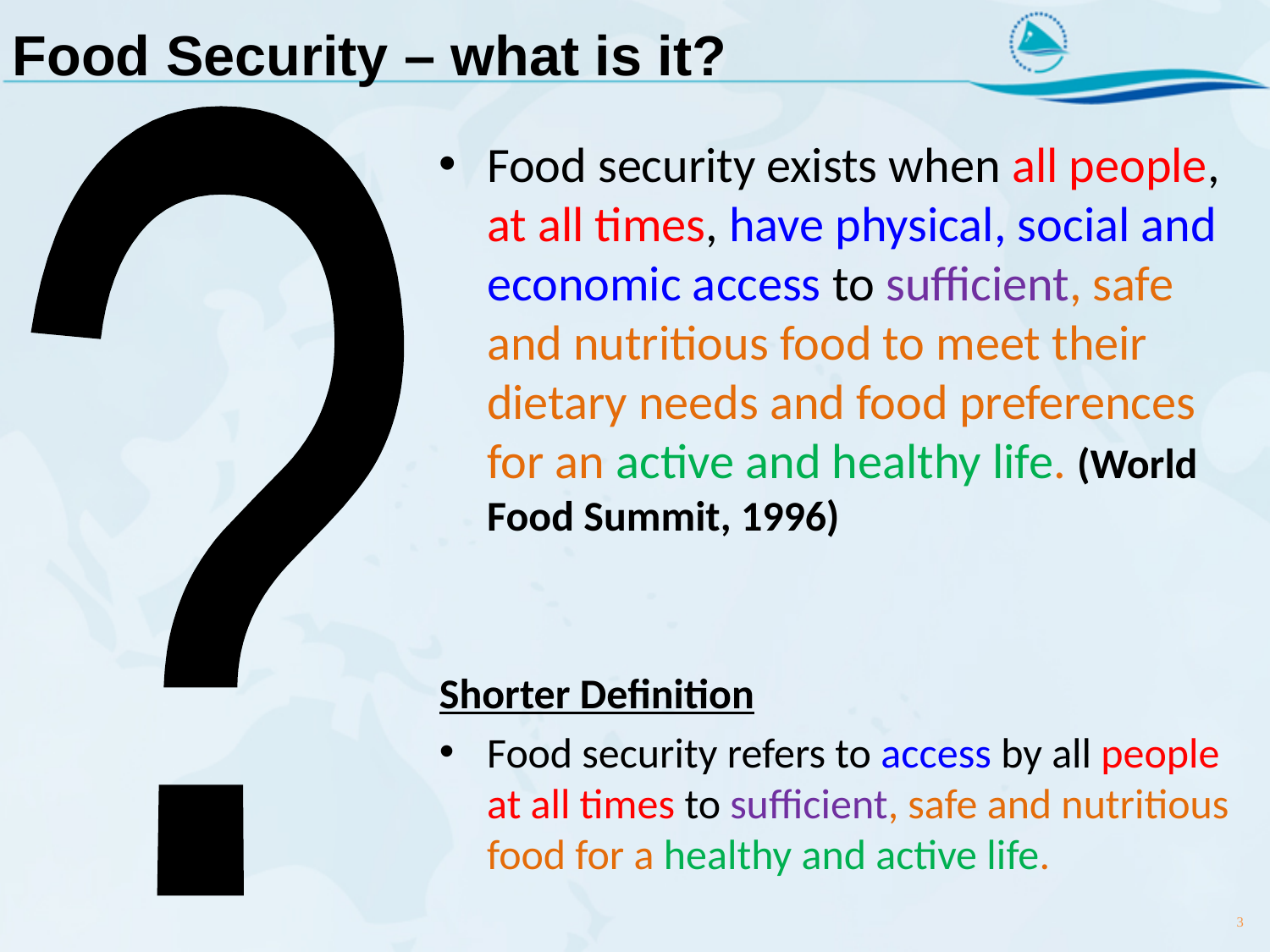

Food Security – what is it?
?
Food security exists when all people, at all times, have physical, social and economic access to sufficient, safe and nutritious food to meet their dietary needs and food preferences for an active and healthy life. (World Food Summit, 1996)

Shorter Definition
Food security refers to access by all people at all times to sufficient, safe and nutritious food for a healthy and active life.
3